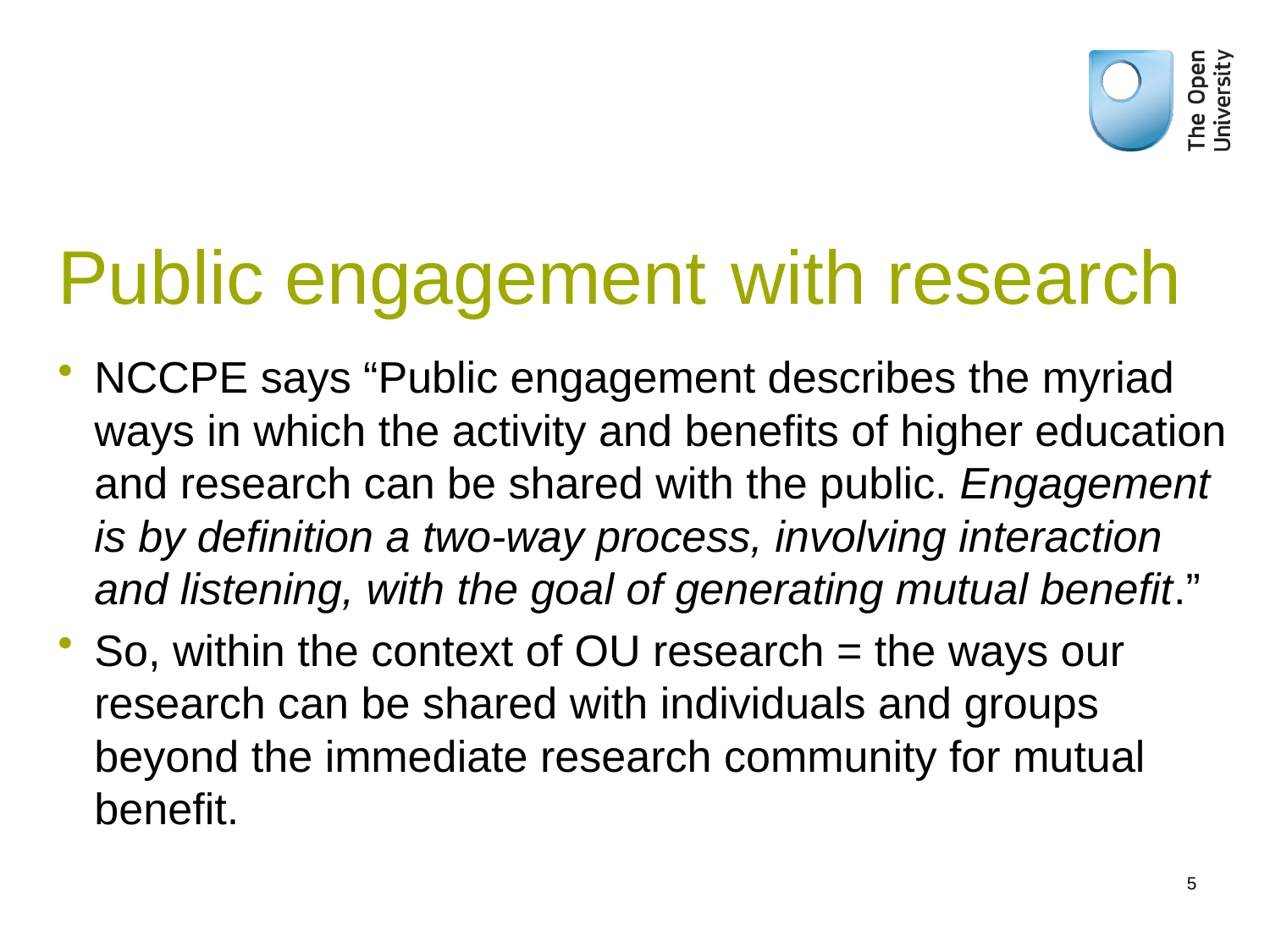

# Public engagement
with research
NCCPE says “Public engagement describes the myriad ways in which the activity and benefits of higher education and research can be shared with the public. Engagement is by definition a two-way process, involving interaction and listening, with the goal of generating mutual benefit.”
So, within the context of OU research = the ways our research can be shared with individuals and groups beyond the immediate research community for mutual benefit.
5